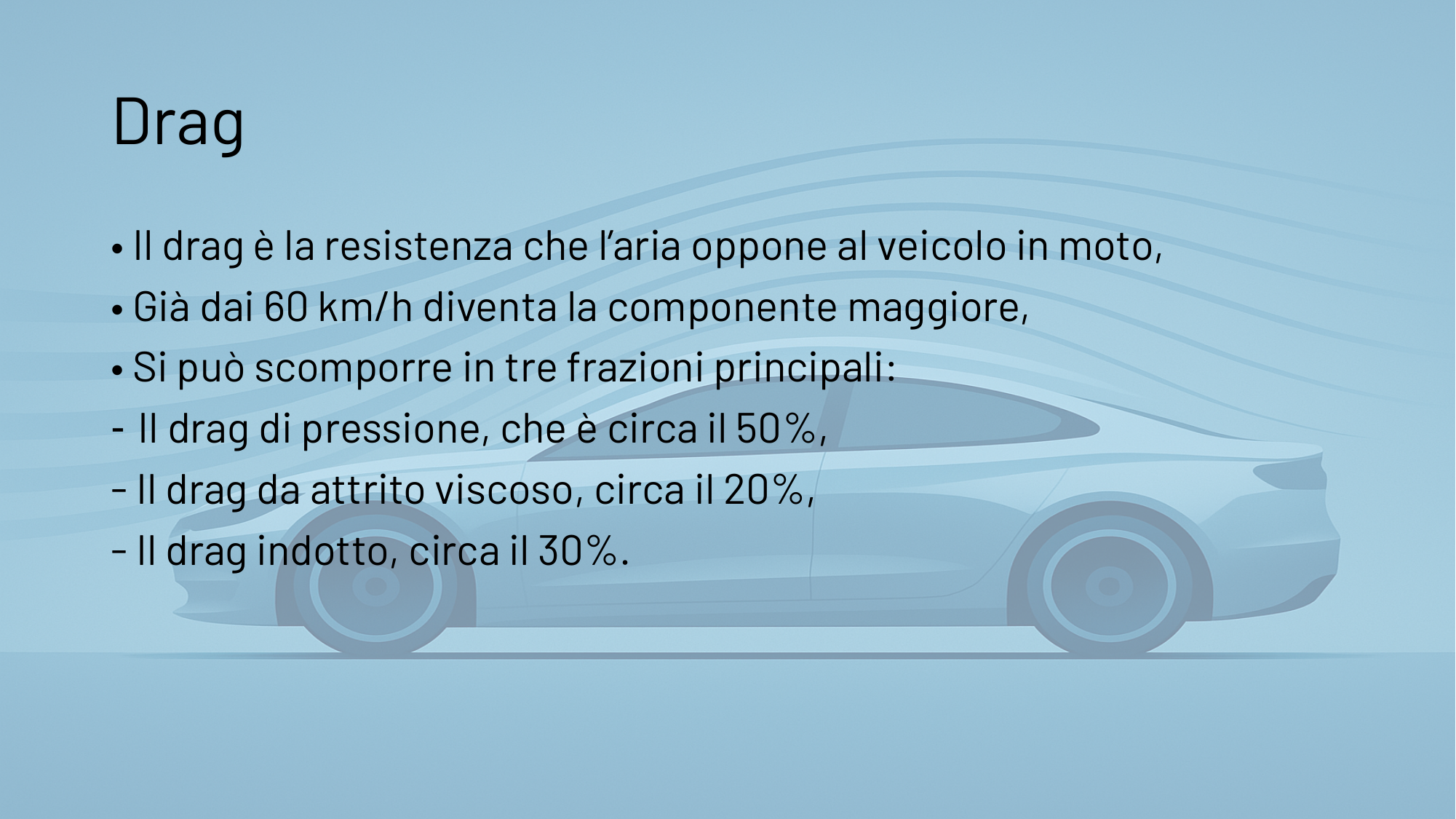

# Drag
• Il drag è la resistenza che l’aria oppone al veicolo in moto,
• Già dai 60 km/h diventa la componente maggiore,
• Si può scomporre in tre frazioni principali:
Il drag di pressione, che è circa il 50%,
- Il drag da attrito viscoso, circa il 20%,
- Il drag indotto, circa il 30%.